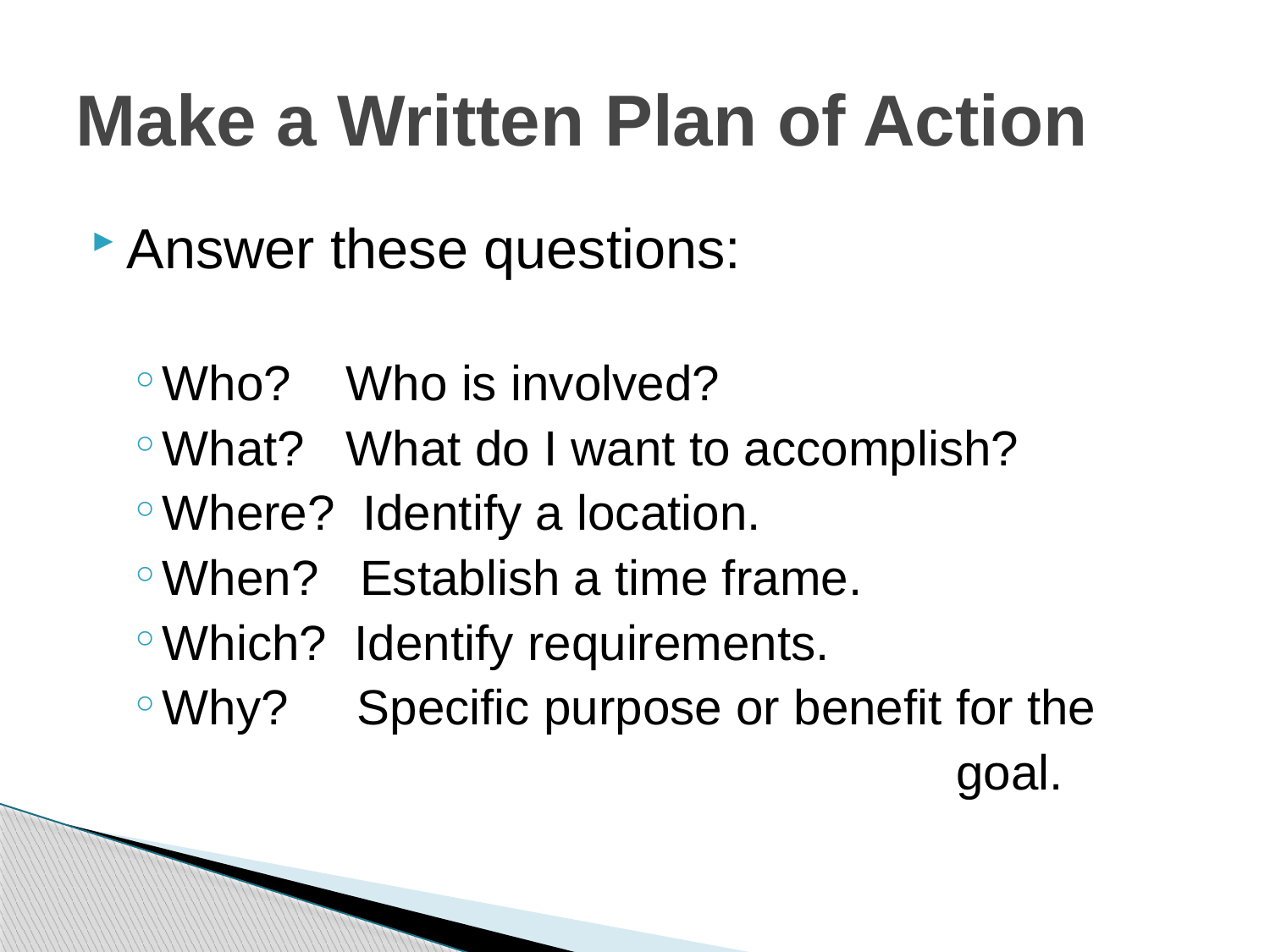

# Make a Written Plan of Action
Answer these questions:

Who?    Who is involved?
What?   What do I want to accomplish?
Where?  Identify a location.
When?   Establish a time frame.
Which?  Identify requirements.
Why?     Specific purpose or benefit for the
                                                            goal.